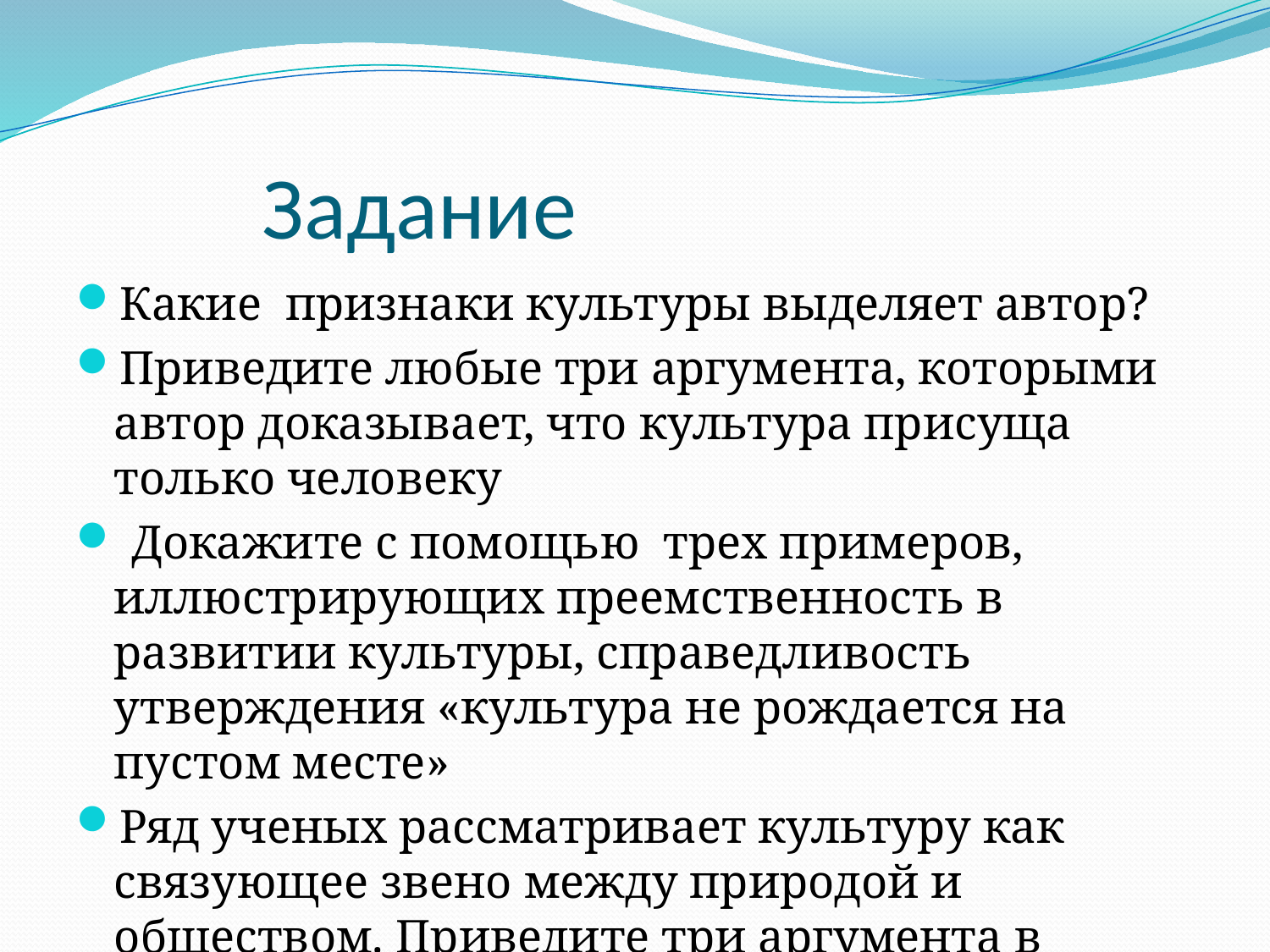

# Задание
Какие  признаки культуры выделяет автор?
Приведите любые три аргумента, которыми автор доказывает, что культура присуща только человеку
 Докажите с помощью  трех примеров, иллюстрирующих преемственность в развитии культуры, справедливость  утверждения «культура не рождается на пустом месте»
Ряд ученых рассматривает культуру как связующее звено между природой и обществом. Приведите три аргумента в поддержку этого мнения.